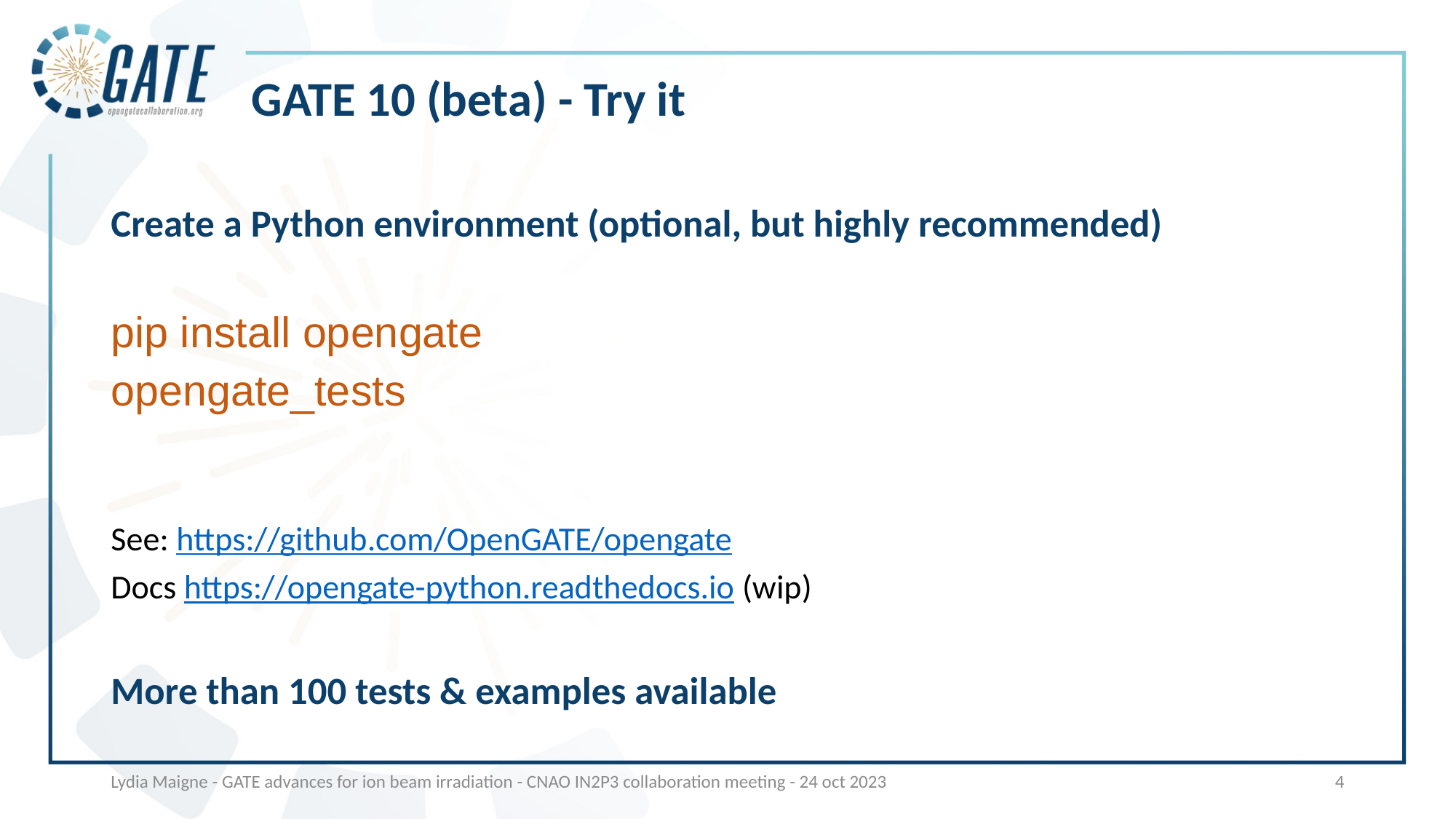

GATE 10 (beta) - Try it
Create a Python environment (optional, but highly recommended)

pip install opengate
opengate_tests

See: https://github.com/OpenGATE/opengate
Docs https://opengate-python.readthedocs.io (wip)

More than 100 tests & examples available
Lydia Maigne - GATE advances for ion beam irradiation - CNAO IN2P3 collaboration meeting - 24 oct 2023
4